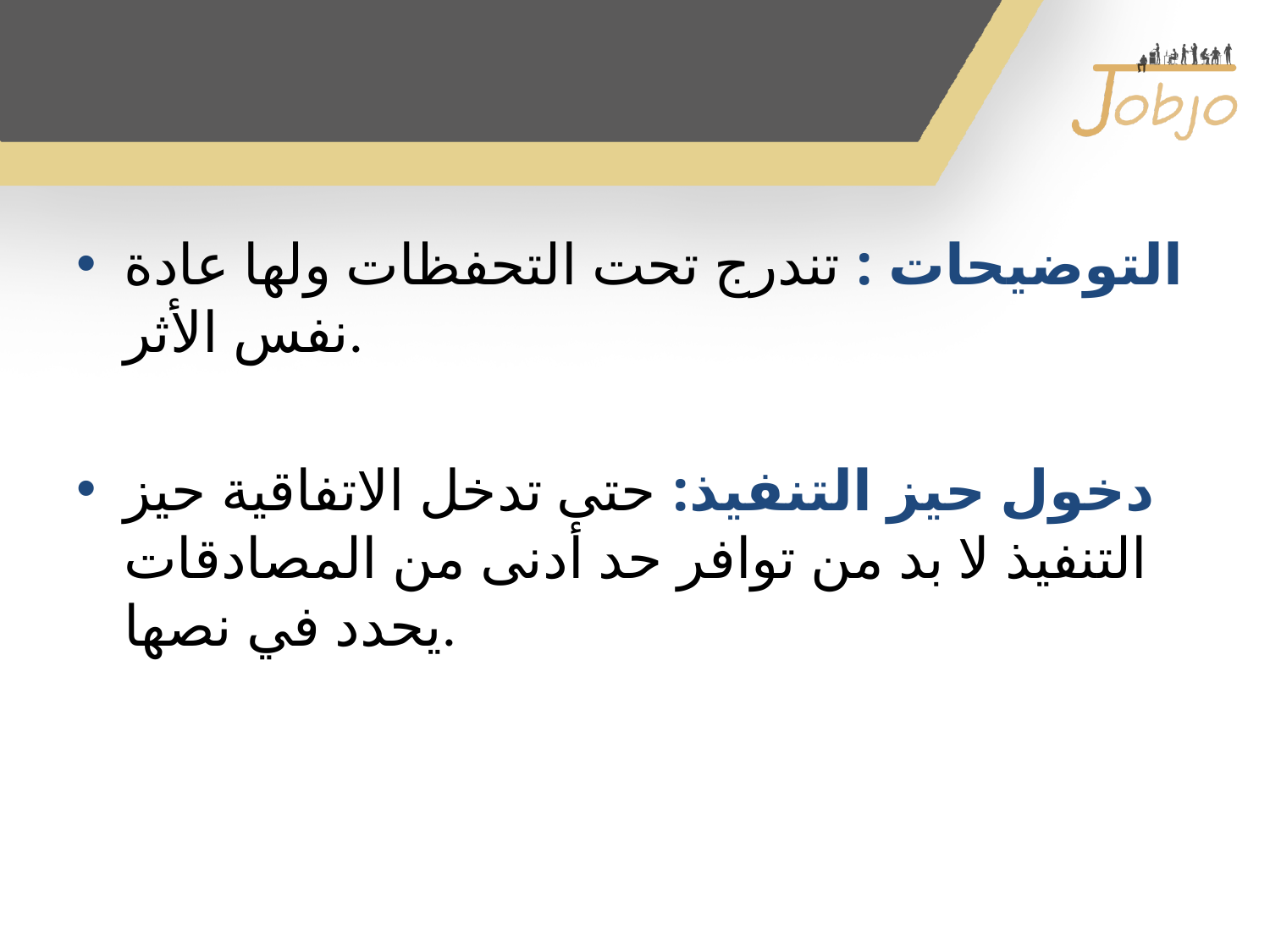

#
التوضيحات : تندرج تحت التحفظات ولها عادة نفس الأثر.

دخول حيز التنفيذ: حتى تدخل الاتفاقية حيز التنفيذ لا بد من توافر حد أدنى من المصادقات يحدد في نصها.